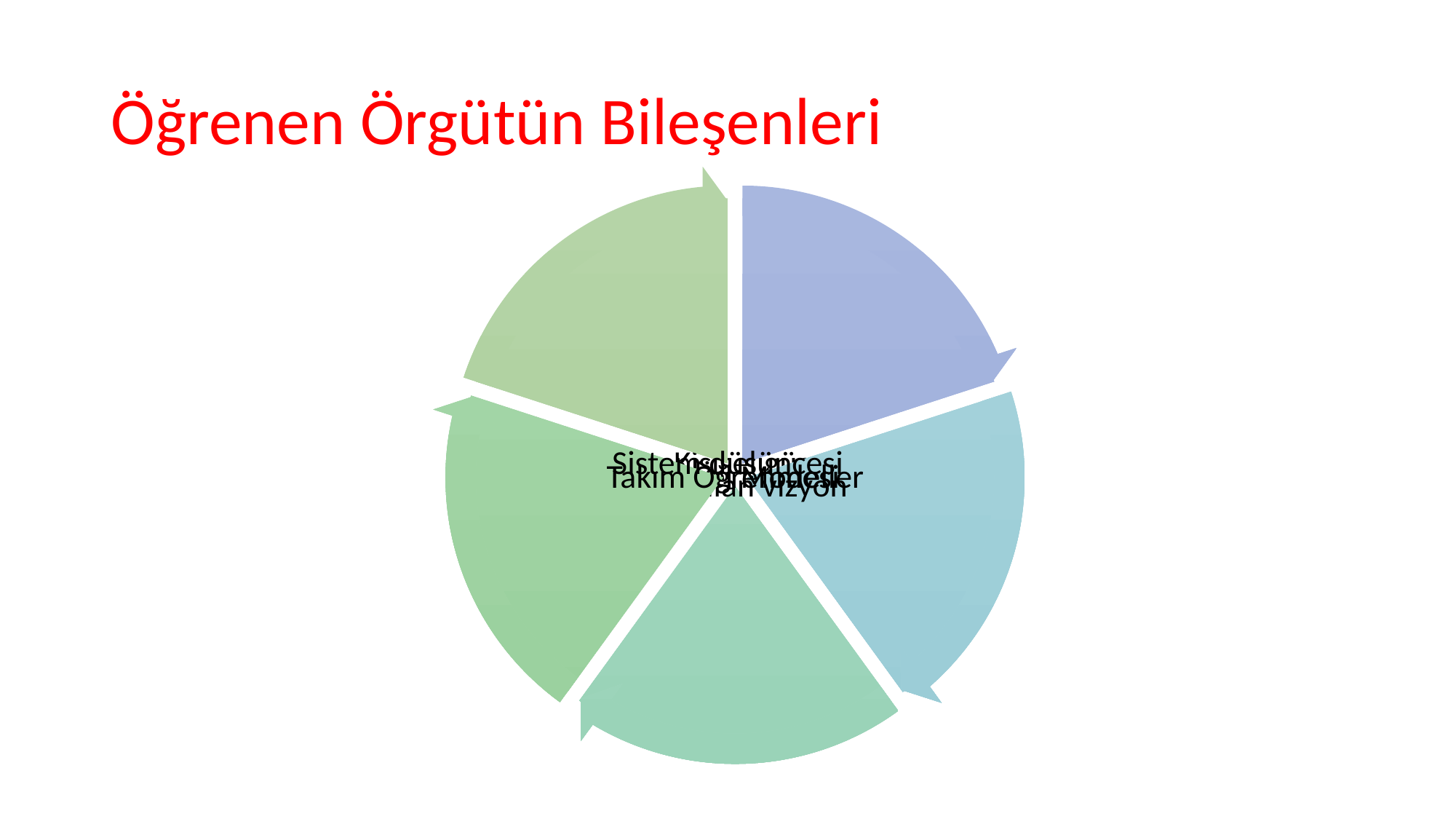

# Öğrenen Örgütün Bileşenleri
Kişisel güç
Zihinsel Modeller
Paylaşılan vizyon
Takım Öğrenmesi
Sistem düşüncesi